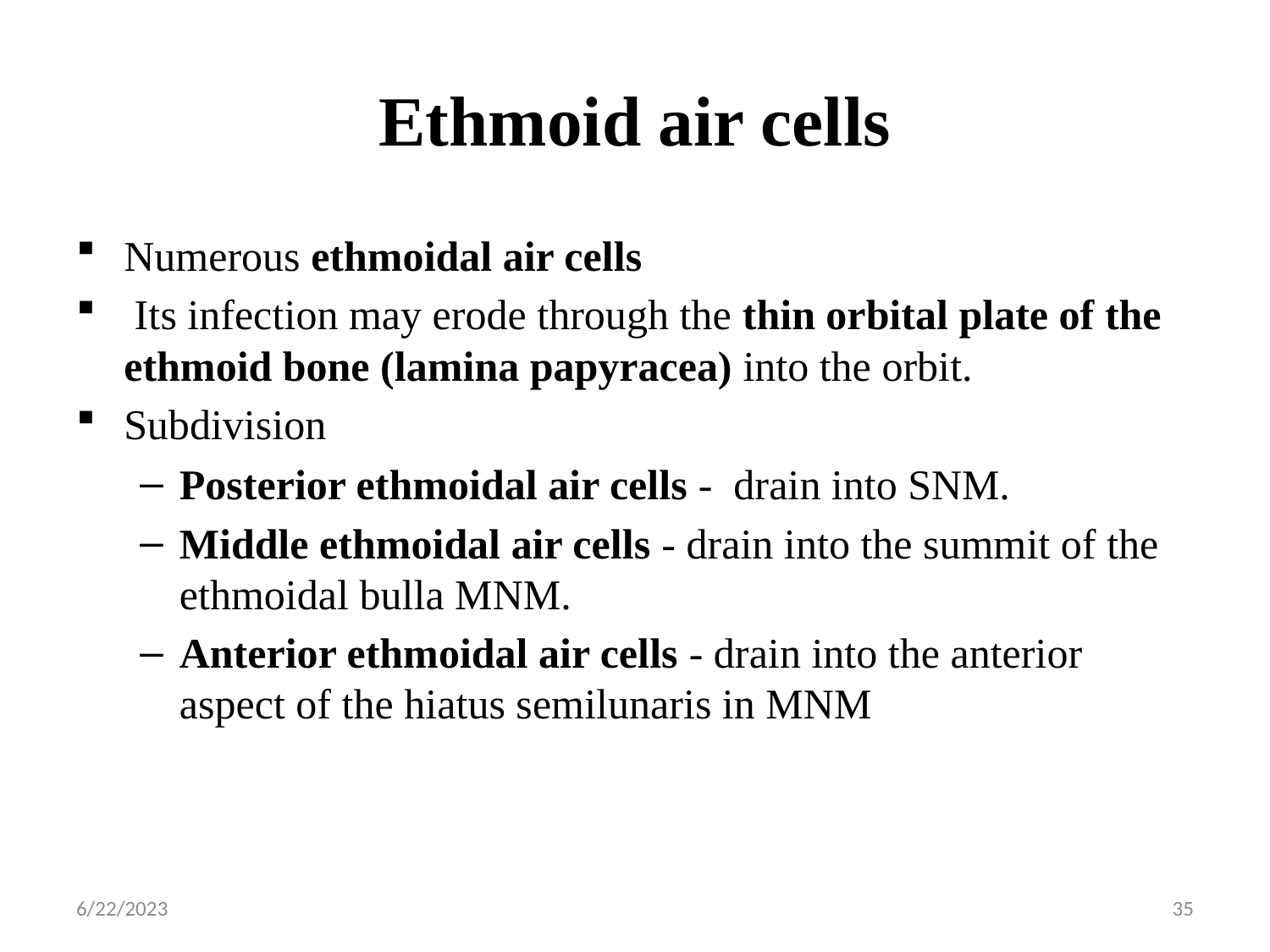

# Ethmoid air cells
Numerous ethmoidal air cells
 Its infection may erode through the thin orbital plate of the ethmoid bone (lamina papyracea) into the orbit.
Subdivision
Posterior ethmoidal air cells -  drain into SNM.
Middle ethmoidal air cells - drain into the summit of the ethmoidal bulla MNM.
Anterior ethmoidal air cells - drain into the anterior aspect of the hiatus semilunaris in MNM
6/22/2023
35